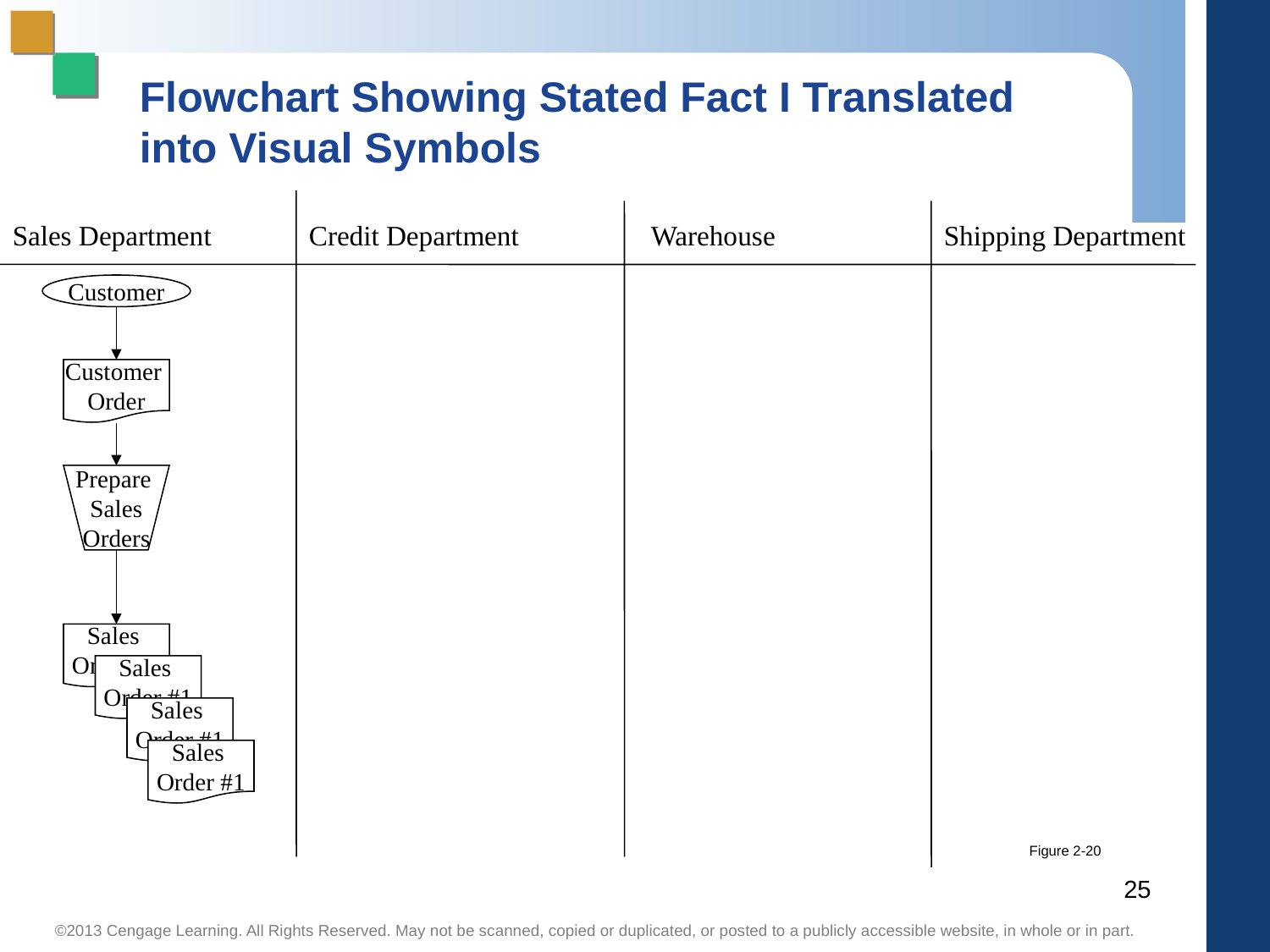

Flowchart Showing Stated Fact I Translated
into Visual Symbols

Sales Department
Credit Department
    Warehouse
Shipping Department

Customer
Customer
Order
Prepare
Sales
Orders
Sales
Order #1
Sales
Order #1
Sales
Order #1
Sales
Order #1
Figure 2-20
25